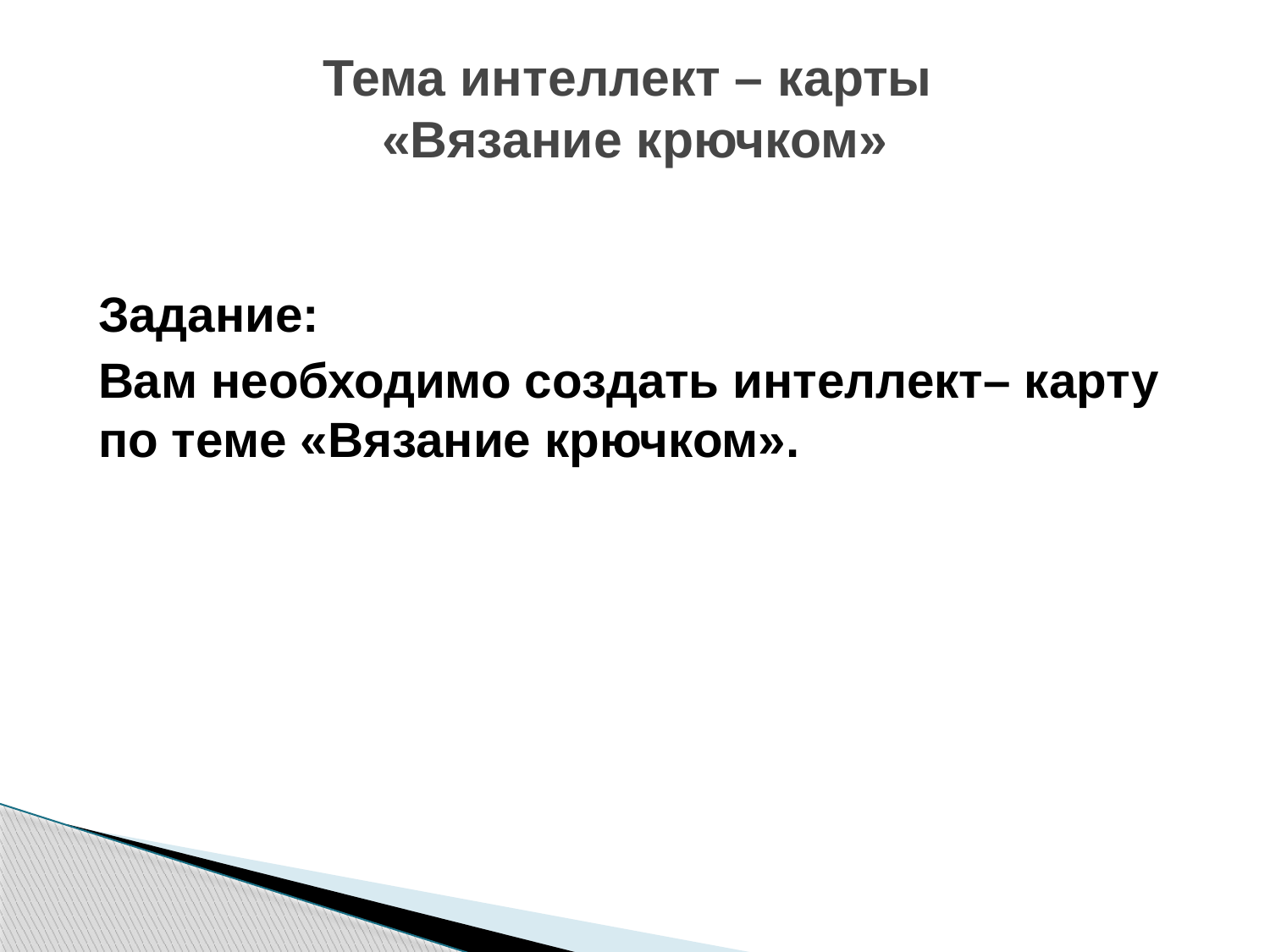

# Тема интеллект – карты «Вязание крючком»
	Задание:
	Вам необходимо создать интеллект– карту  по теме «Вязание крючком».